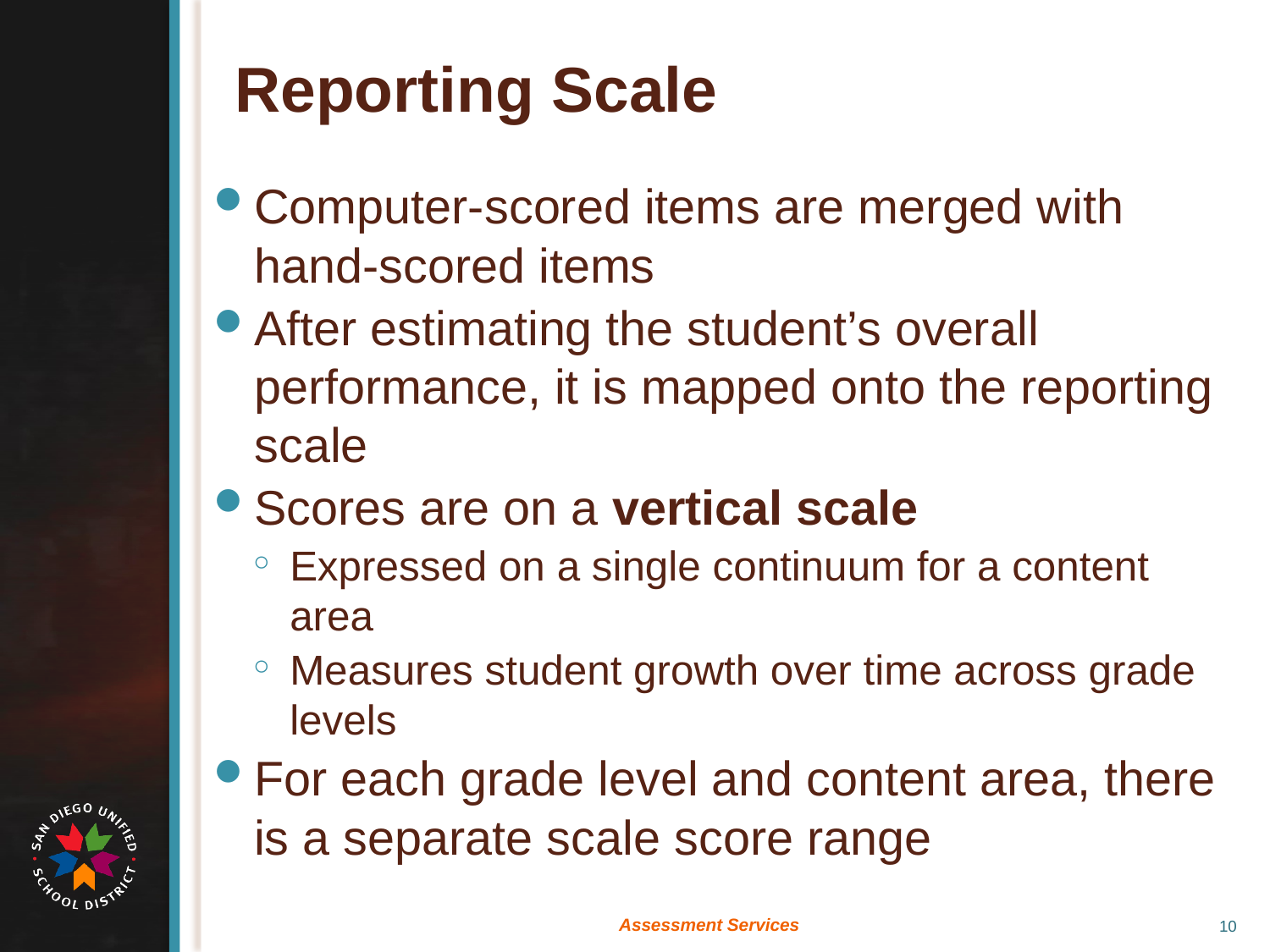

# Reporting Scale
Computer-scored items are merged with hand-scored items
After estimating the student’s overall performance, it is mapped onto the reporting scale
Scores are on a vertical scale
Expressed on a single continuum for a content area
Measures student growth over time across grade levels
For each grade level and content area, there is a separate scale score range

Assessment Services
10